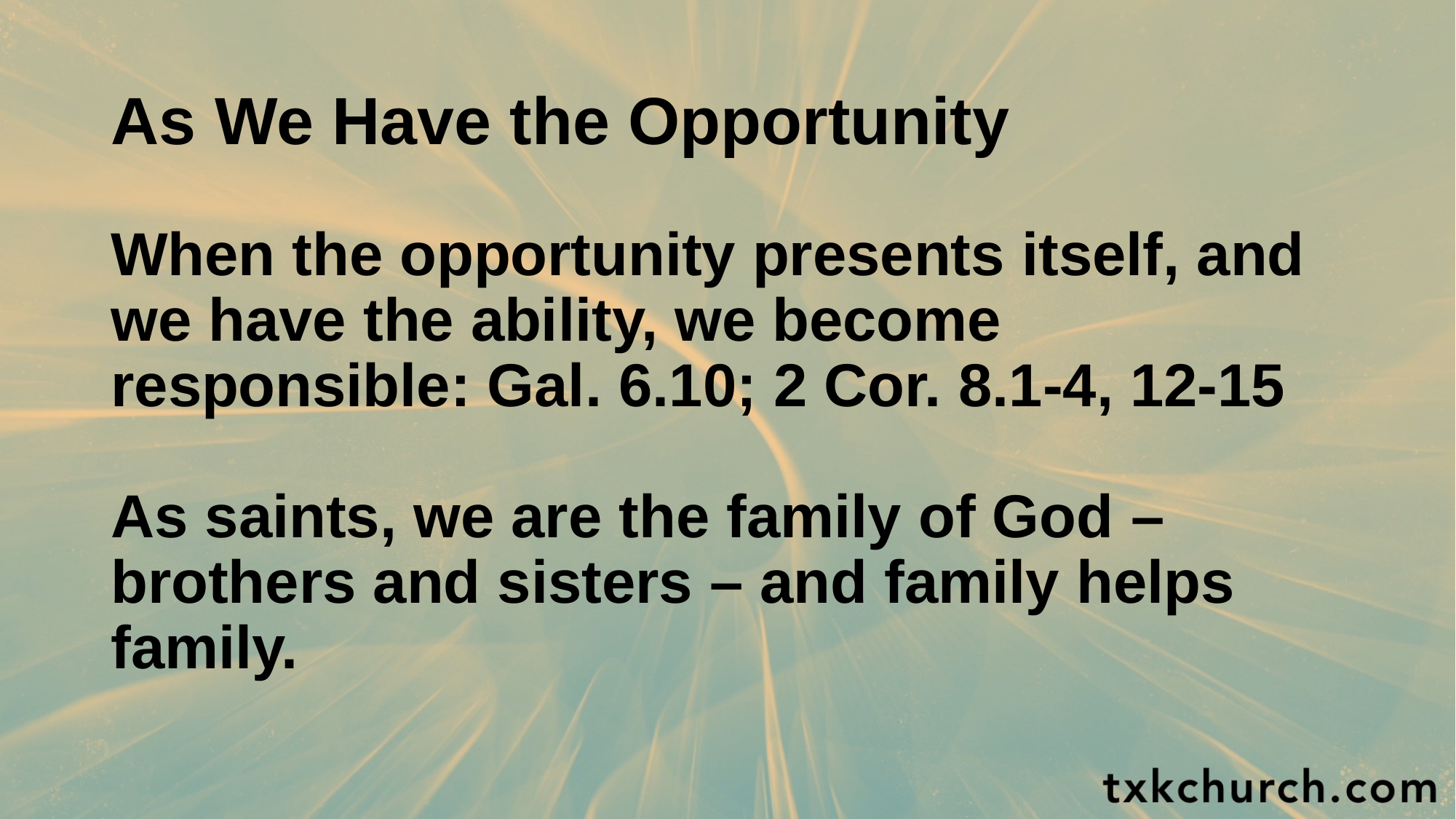

# As We Have the Opportunity
When the opportunity presents itself, and we have the ability, we become responsible: Gal. 6.10; 2 Cor. 8.1-4, 12-15

As saints, we are the family of God – brothers and sisters – and family helps family.